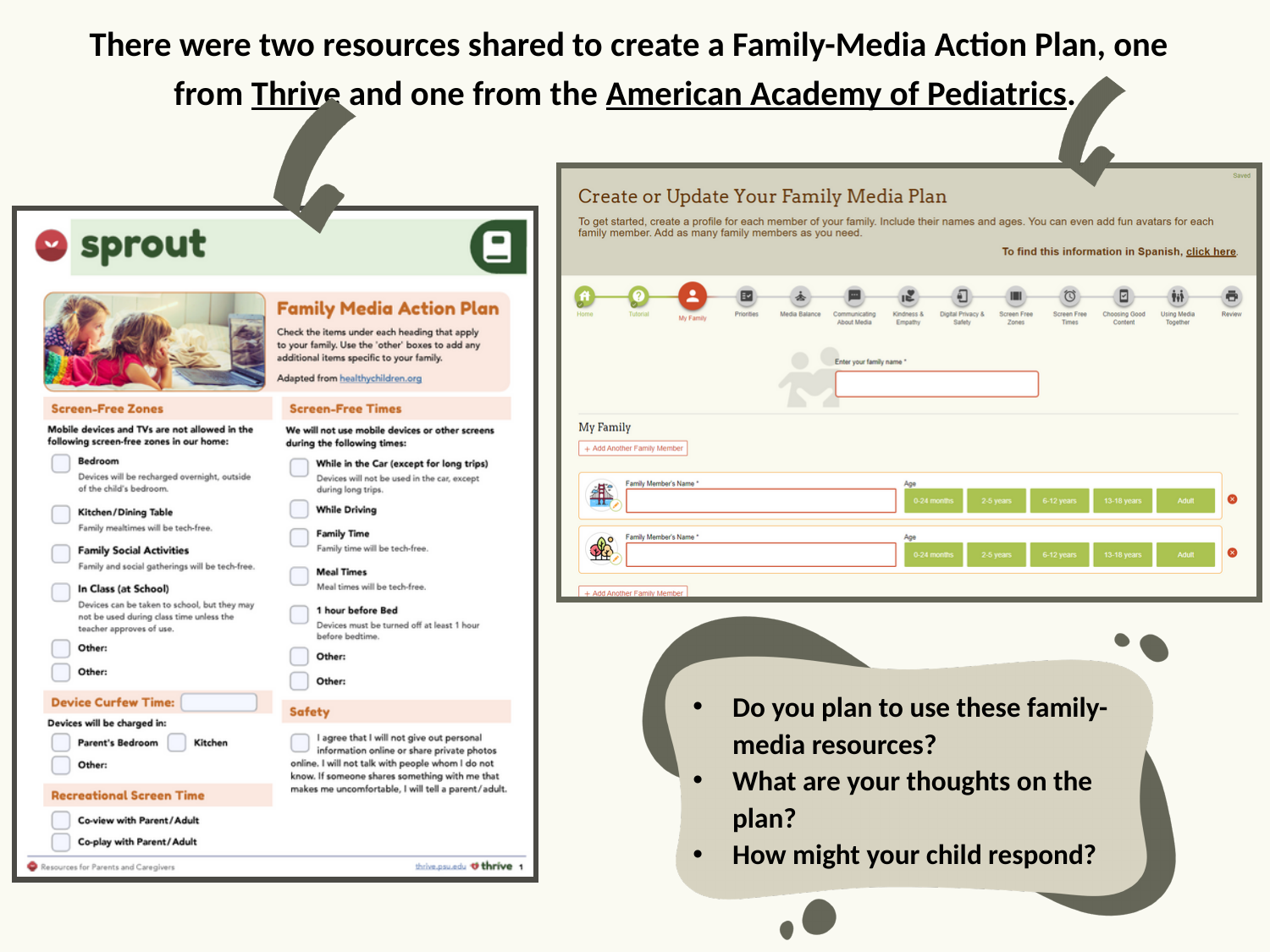

There were two resources shared to create a Family-Media Action Plan, one
from Thrive and one from the American Academy of Pediatrics.

Do you plan to use these family-media resources?
What are your thoughts on the plan?
How might your child respond?